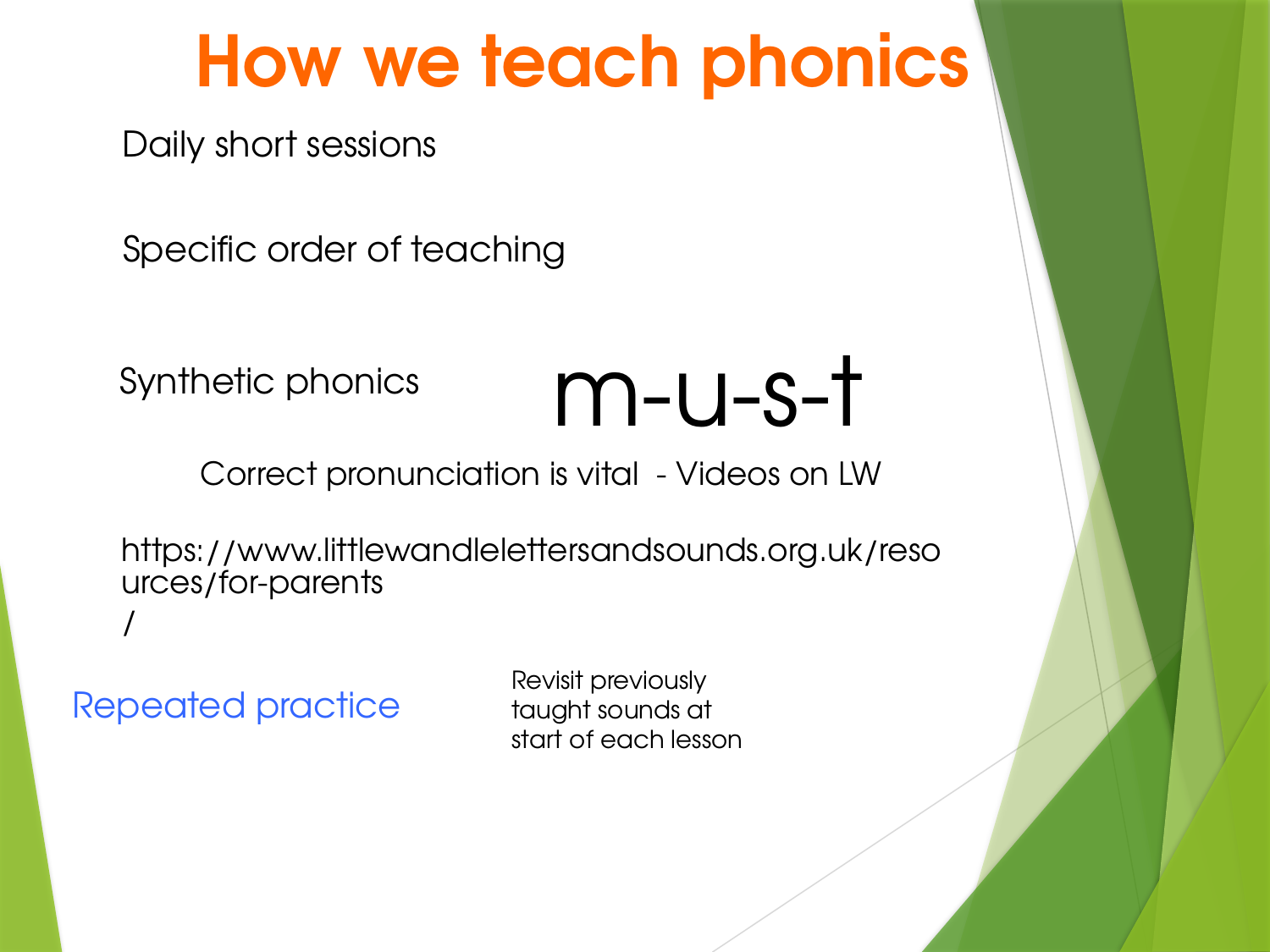

How we teach phonics
Daily short sessions
Specific order of teaching
m-u-s-t
Synthetic phonics
Correct pronunciation is vital  - Videos on LW

https://www.littlewandlelettersandsounds.org.uk/resources/for-parents/

Revisit previously
taught sounds at
start of each lesson
Repeated practice